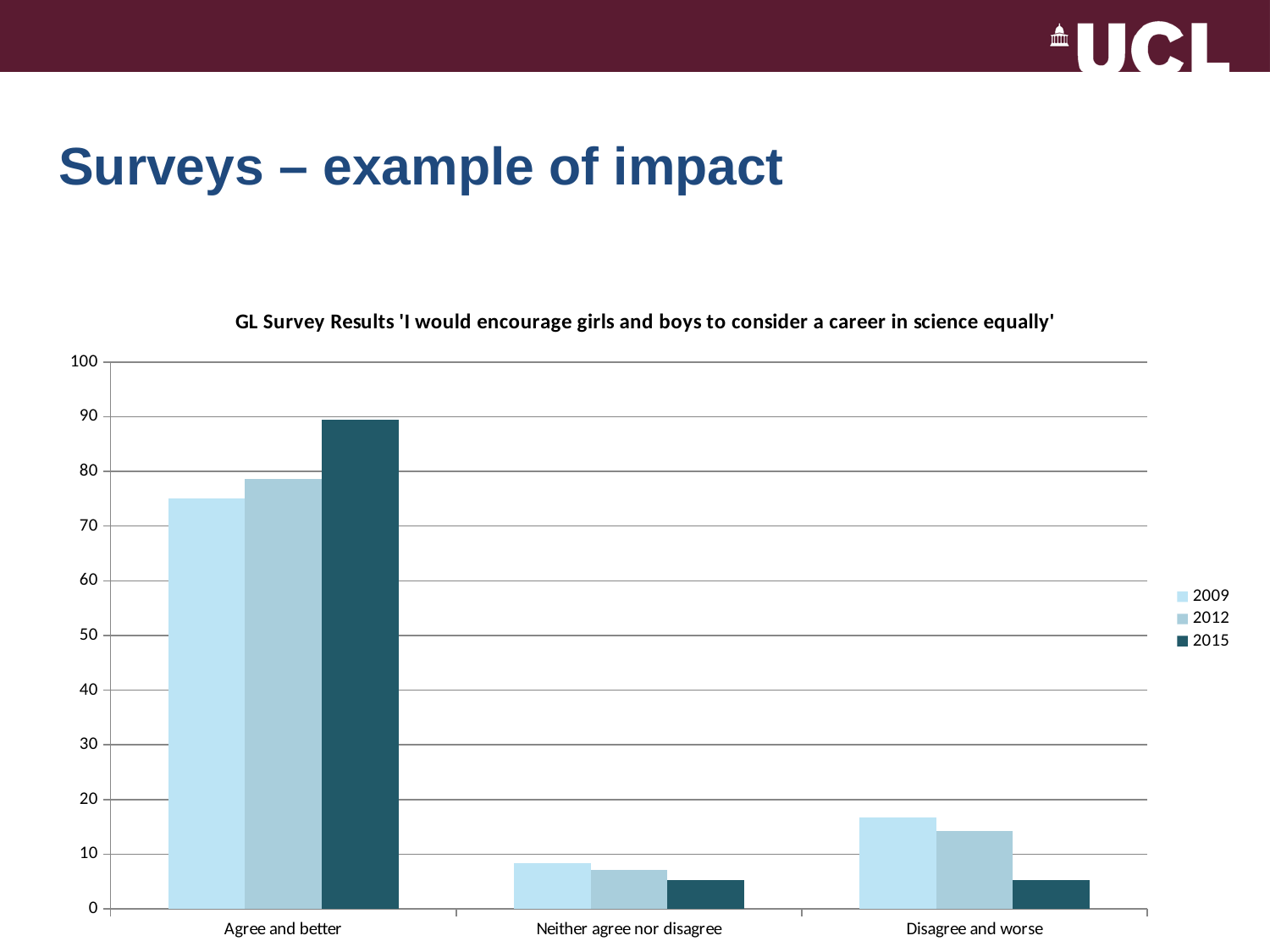

# Surveys – example of impact

### Chart: GL Survey Results 'I would encourage girls and boys to consider a career in science equally'

| Category | 2009 | 2012 | 2015 |
|---|---|---|---|
| Agree and better | 75.0 | 78.57142857142772 | 89.47368421052602 |
| Neither agree nor disagree | 8.333333333333332 | 7.142857142857141 | 5.263157894736842 |
| Disagree and worse | 16.66666666666666 | 14.28571428571428 | 5.263157894736842 |